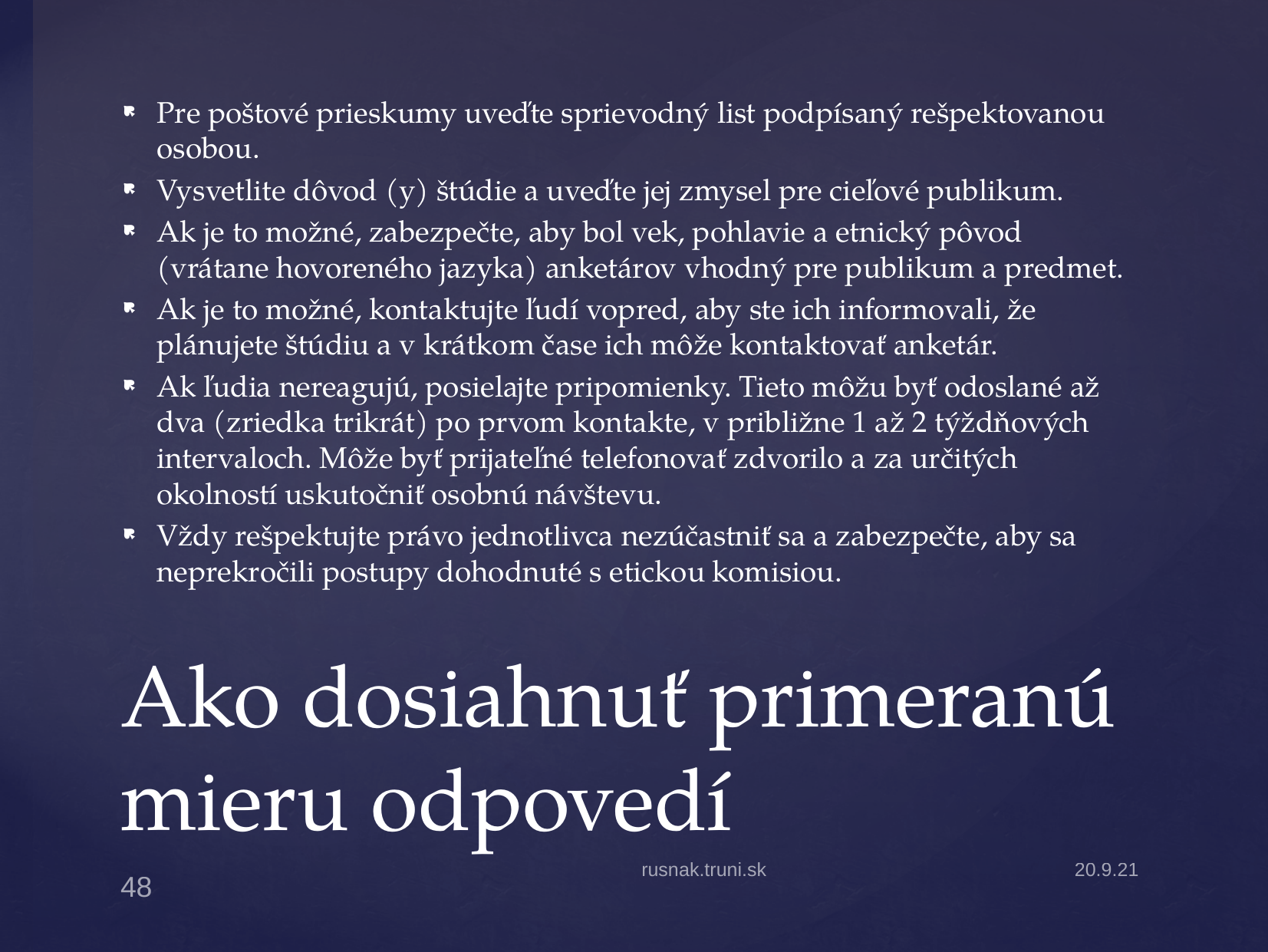

Pre poštové prieskumy uveďte sprievodný list podpísaný rešpektovanou osobou.
Vysvetlite dôvod (y) štúdie a uveďte jej zmysel pre cieľové publikum.
Ak je to možné, zabezpečte, aby bol vek, pohlavie a etnický pôvod (vrátane hovoreného jazyka) anketárov vhodný pre publikum a predmet.
Ak je to možné, kontaktujte ľudí vopred, aby ste ich informovali, že plánujete štúdiu a v krátkom čase ich môže kontaktovať anketár.
Ak ľudia nereagujú, posielajte pripomienky. Tieto môžu byť odoslané až dva (zriedka trikrát) po prvom kontakte, v približne 1 až 2 týždňových intervaloch. Môže byť prijateľné telefonovať zdvorilo a za určitých okolností uskutočniť osobnú návštevu.
Vždy rešpektujte právo jednotlivca nezúčastniť sa a zabezpečte, aby sa neprekročili postupy dohodnuté s etickou komisiou.
# Ako dosiahnuť primeranú mieru odpovedí
rusnak.truni.sk
20.9.21
48